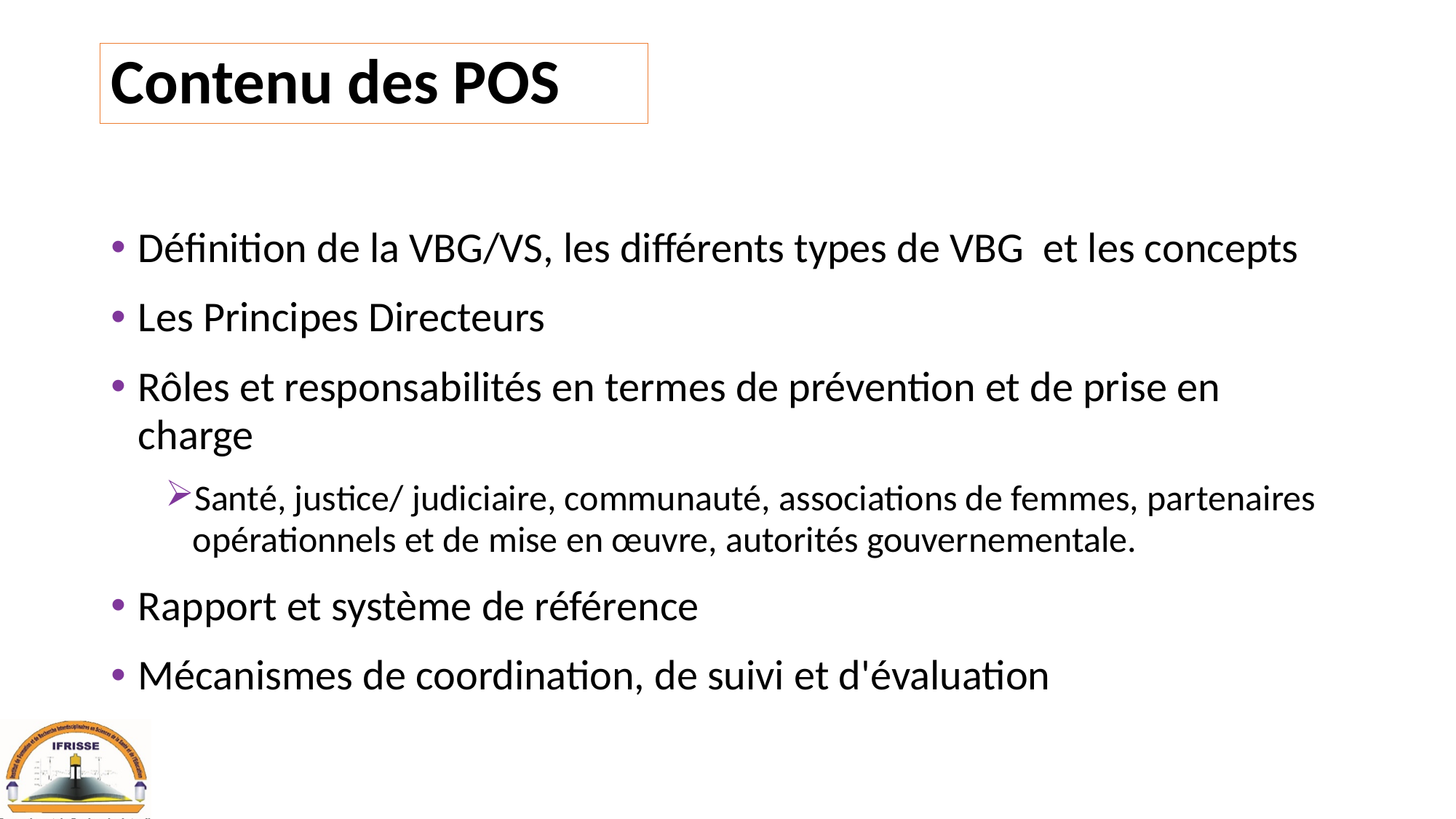

# Contenu des POS
Définition de la VBG/VS, les différents types de VBG  et les concepts
Les Principes Directeurs
Rôles et responsabilités en termes de prévention et de prise en charge
Santé, justice/ judiciaire, communauté, associations de femmes, partenaires opérationnels et de mise en œuvre, autorités gouvernementale.
Rapport et système de référence
Mécanismes de coordination, de suivi et d'évaluation